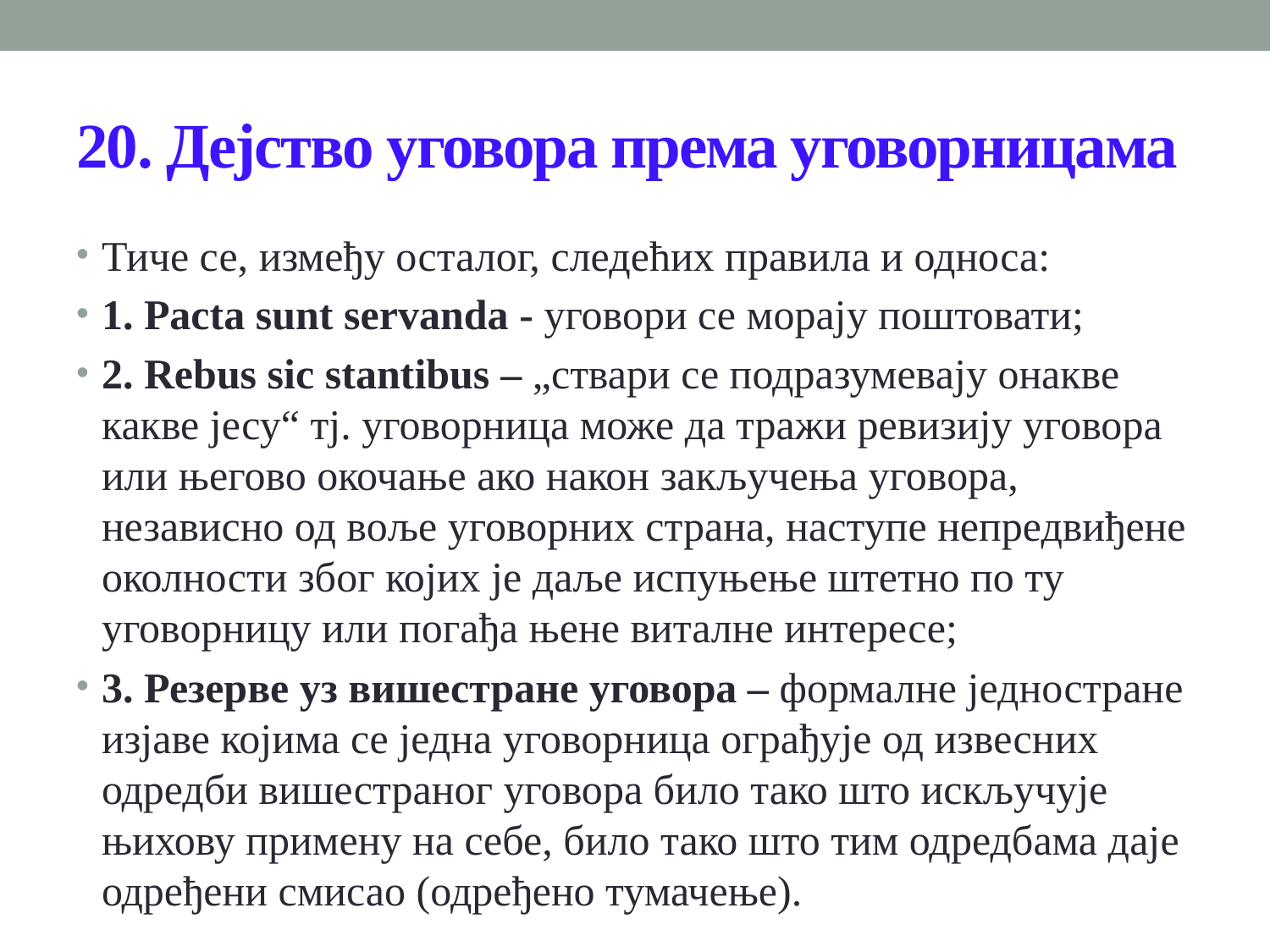

# 20. Дејство уговора према уговорницама
Тиче се, између осталог, следећих правила и односа:
1. Pacta sunt servanda - уговори се морају поштовати;
2. Rebus sic stantibus – „ствари се подразумевају онакве какве јесу“ тј. уговорница може да тражи ревизију уговора или његово окочање ако након закључења уговора, независно од воље уговорних страна, наступе непредвиђене околности због којих је даље испуњење штетно по ту уговорницу или погађа њене виталне интересе;
3. Резерве уз вишестране уговора – формалне једностране изјаве којима се једна уговорница ограђује од извесних одредби вишестраног уговора било тако што искључује њихову примену на себе, било тако што тим одредбама даје одређени смисао (одређено тумачење).